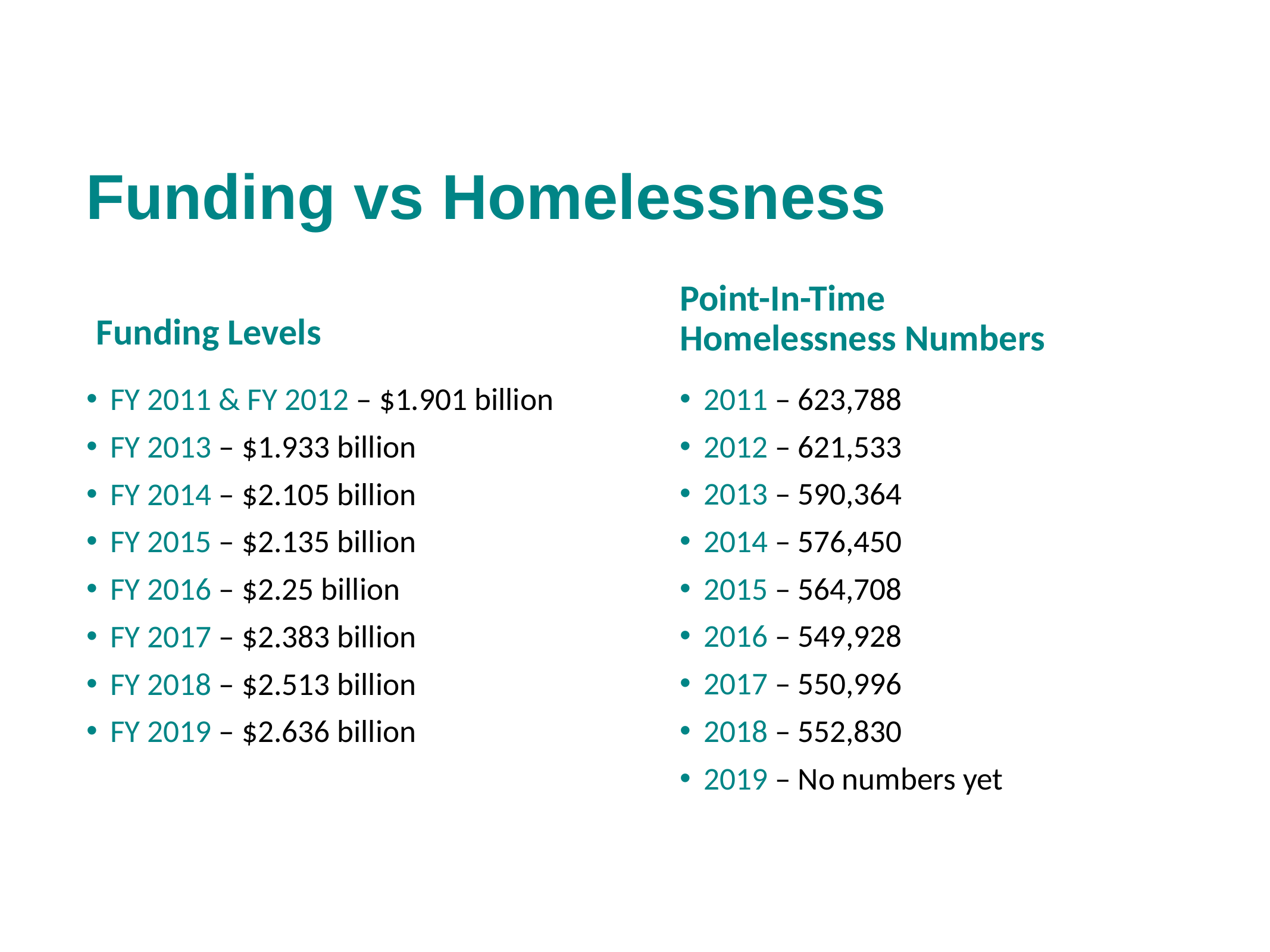

# Funding vs Homelessness
Point-In-Time
Homelessness Numbers
Funding Levels
2011 – 623,788
2012 – 621,533
2013 – 590,364
2014 – 576,450
2015 – 564,708
2016 – 549,928
2017 – 550,996
2018 – 552,830
2019 – No numbers yet

FY 2011 & FY 2012 – $1.901 billion
FY 2013 – $1.933 billion
FY 2014 – $2.105 billion
FY 2015 – $2.135 billion
FY 2016 – $2.25 billion
FY 2017 – $2.383 billion
FY 2018 – $2.513 billion
FY 2019 – $2.636 billion